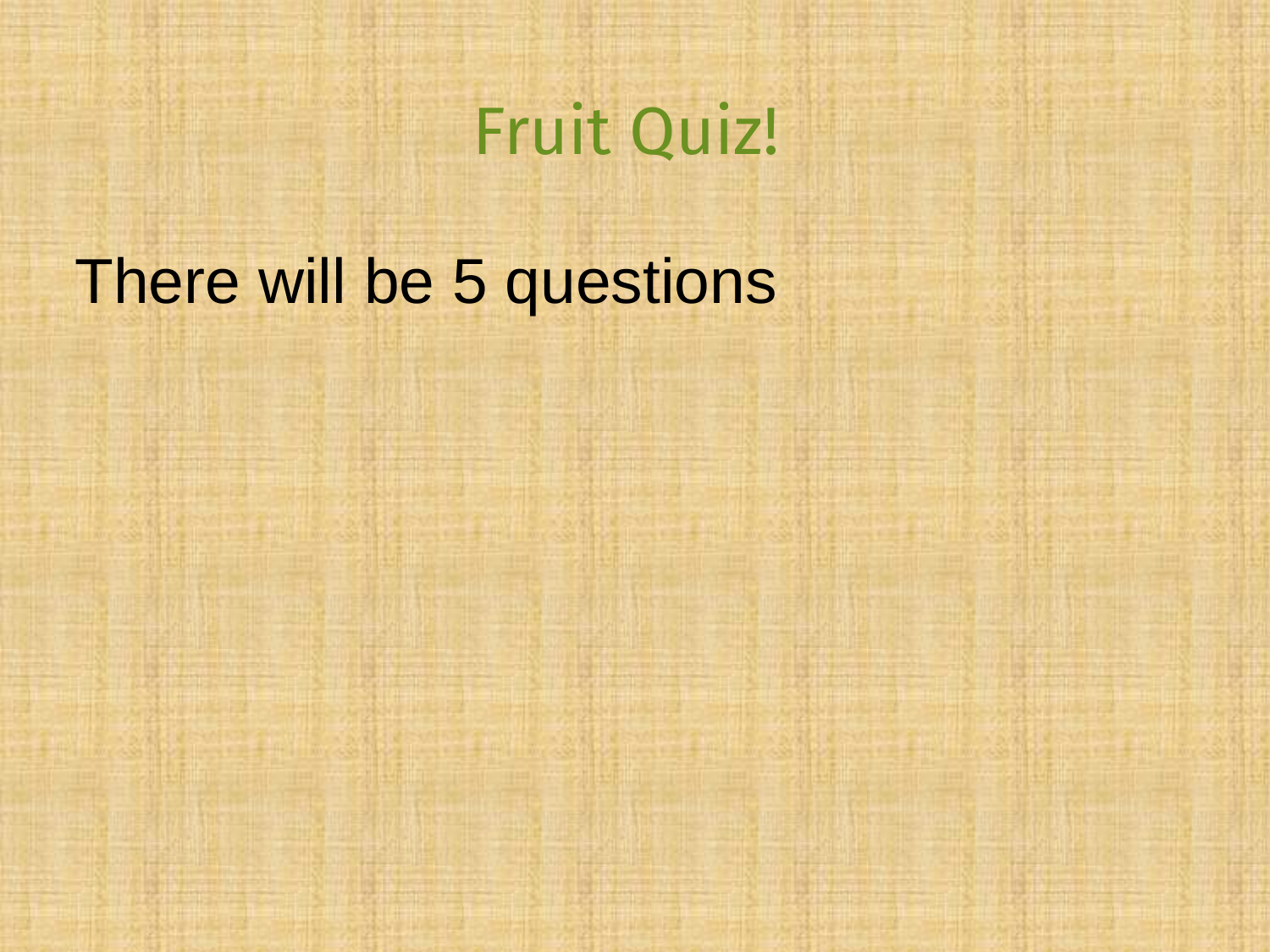

# Fruit Quiz!
There will be 5 questions